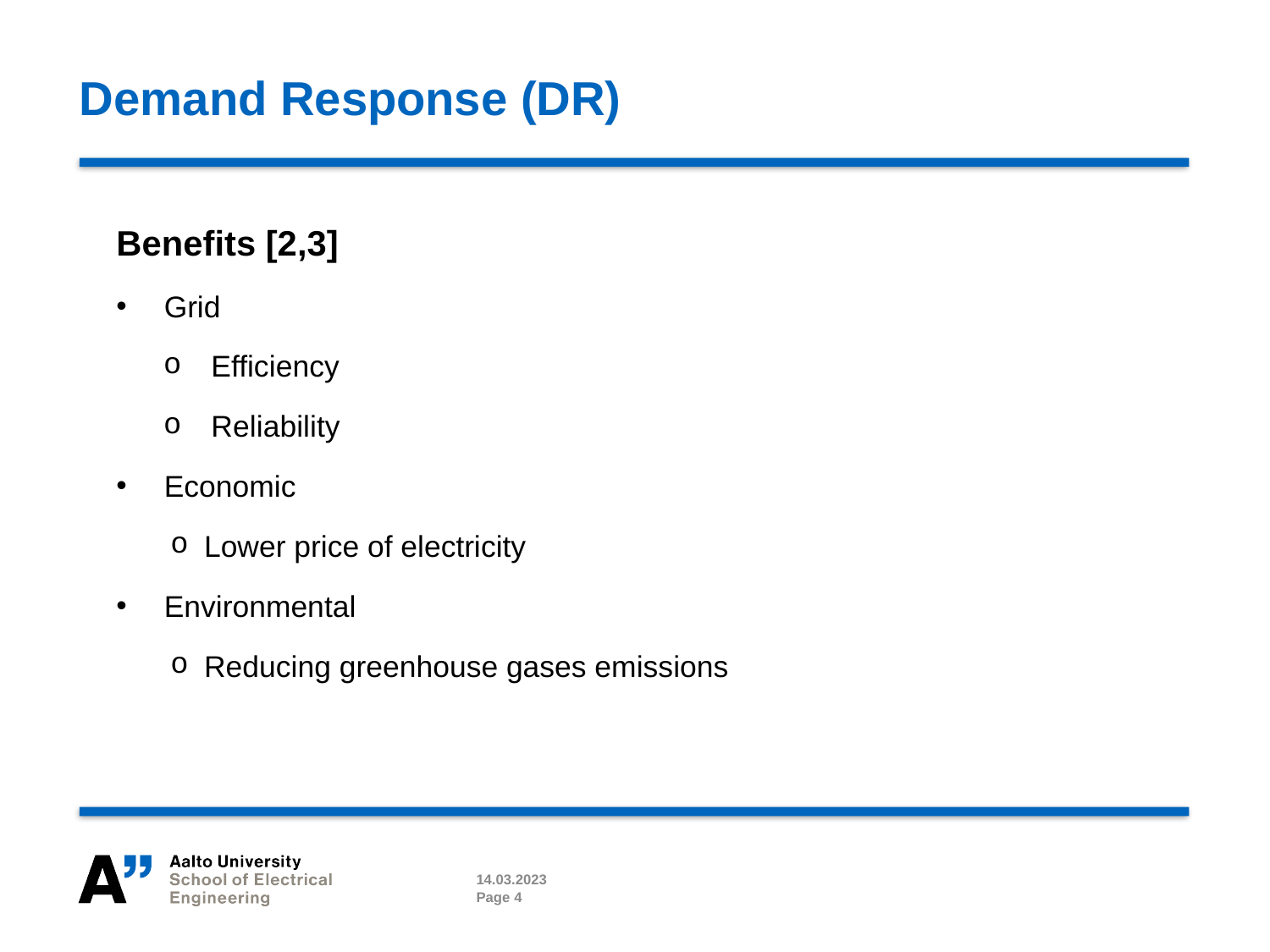

# Demand Response (DR)
Benefits [2,3]
Grid
Efficiency
Reliability
Economic
Lower price of electricity
Environmental
Reducing greenhouse gases emissions
14.03.2023
Page 4